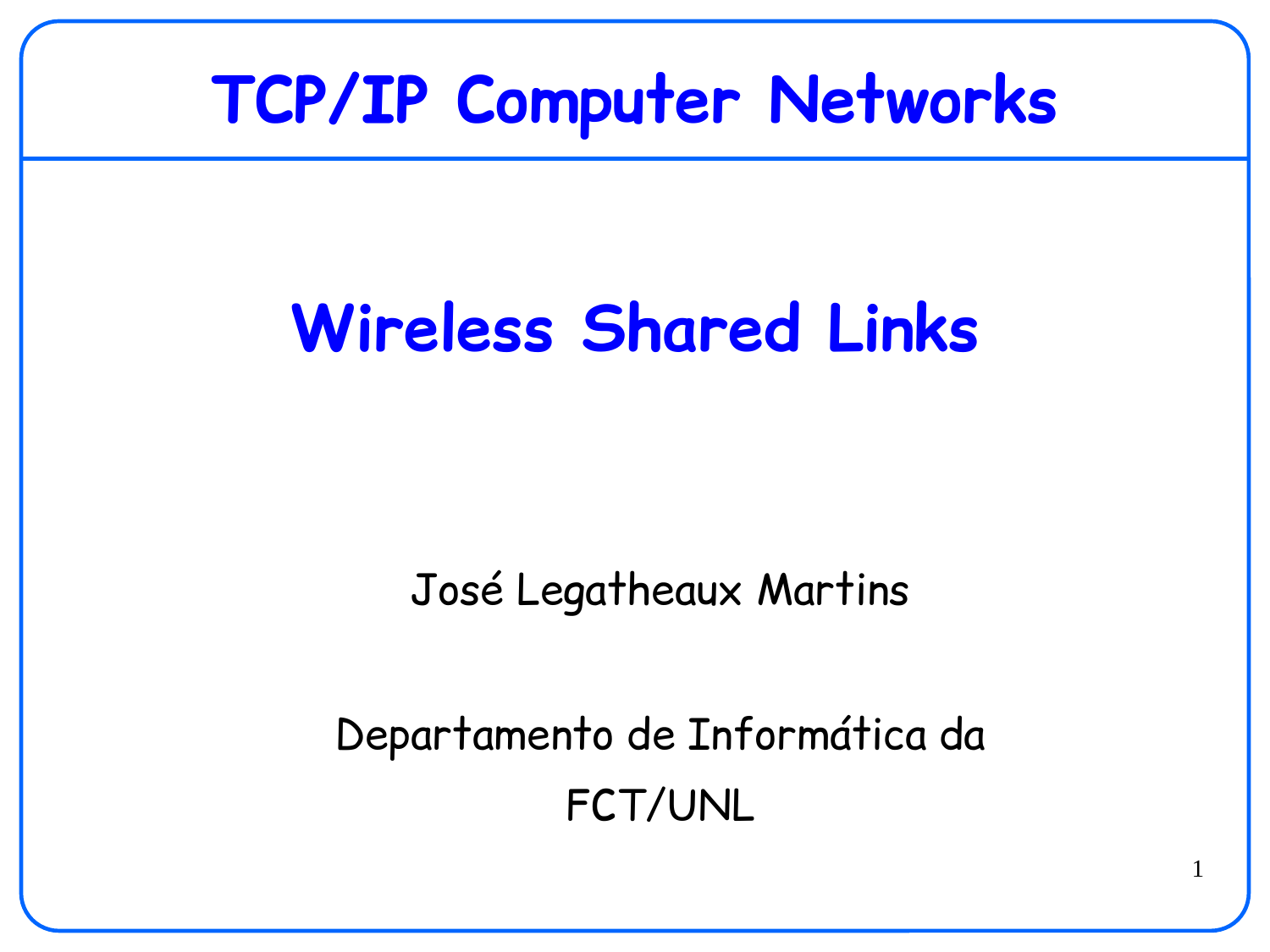

# TCP/IP Computer Networks Wireless Shared Links

José Legatheaux Martins

Departamento de Informática da
FCT/UNL
1